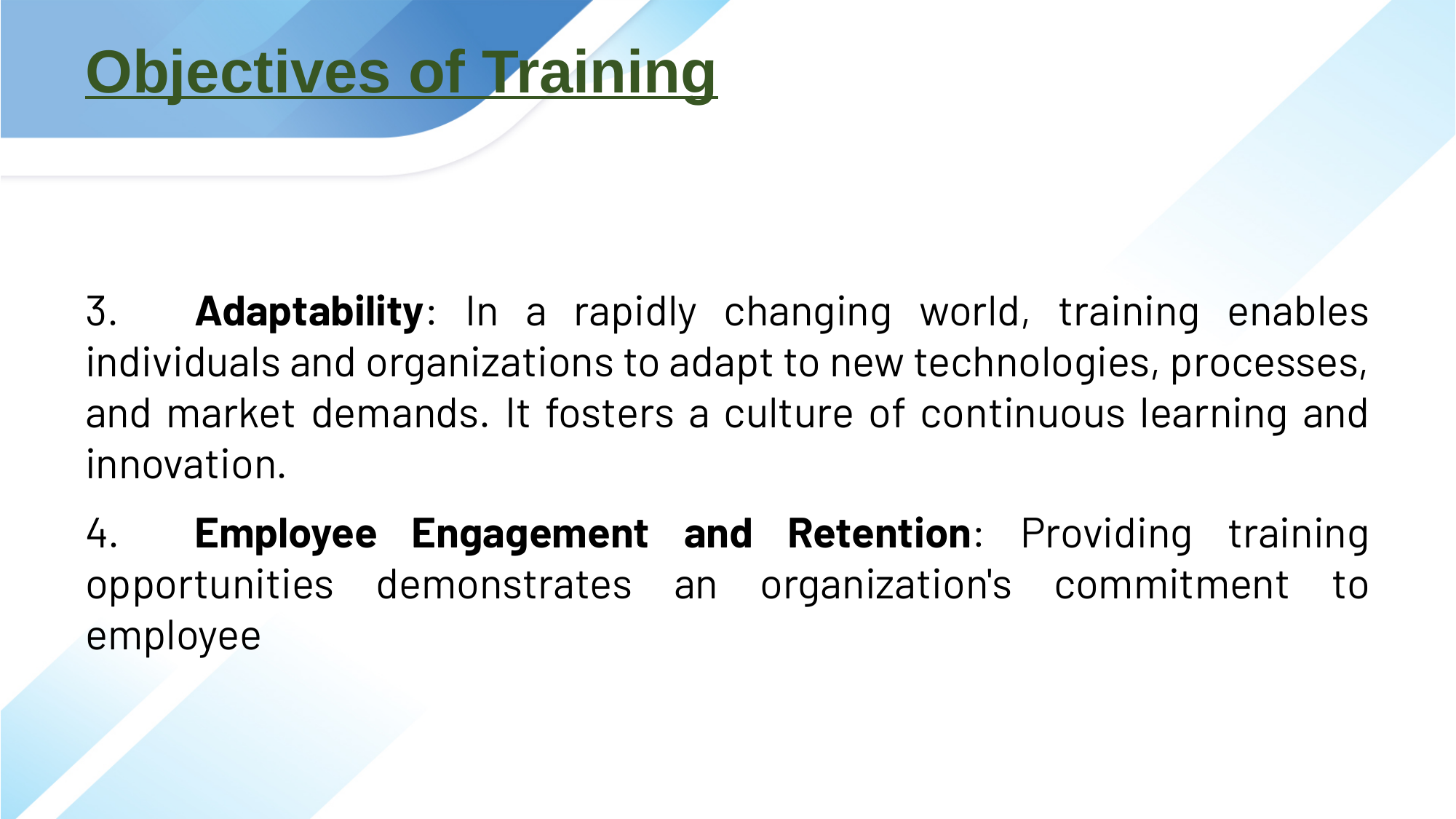

# Objectives of Training
3.	Adaptability: In a rapidly changing world, training enables individuals and organizations to adapt to new technologies, processes, and market demands. It fosters a culture of continuous learning and innovation.
4.	Employee Engagement and Retention: Providing training opportunities demonstrates an organization's commitment to employee